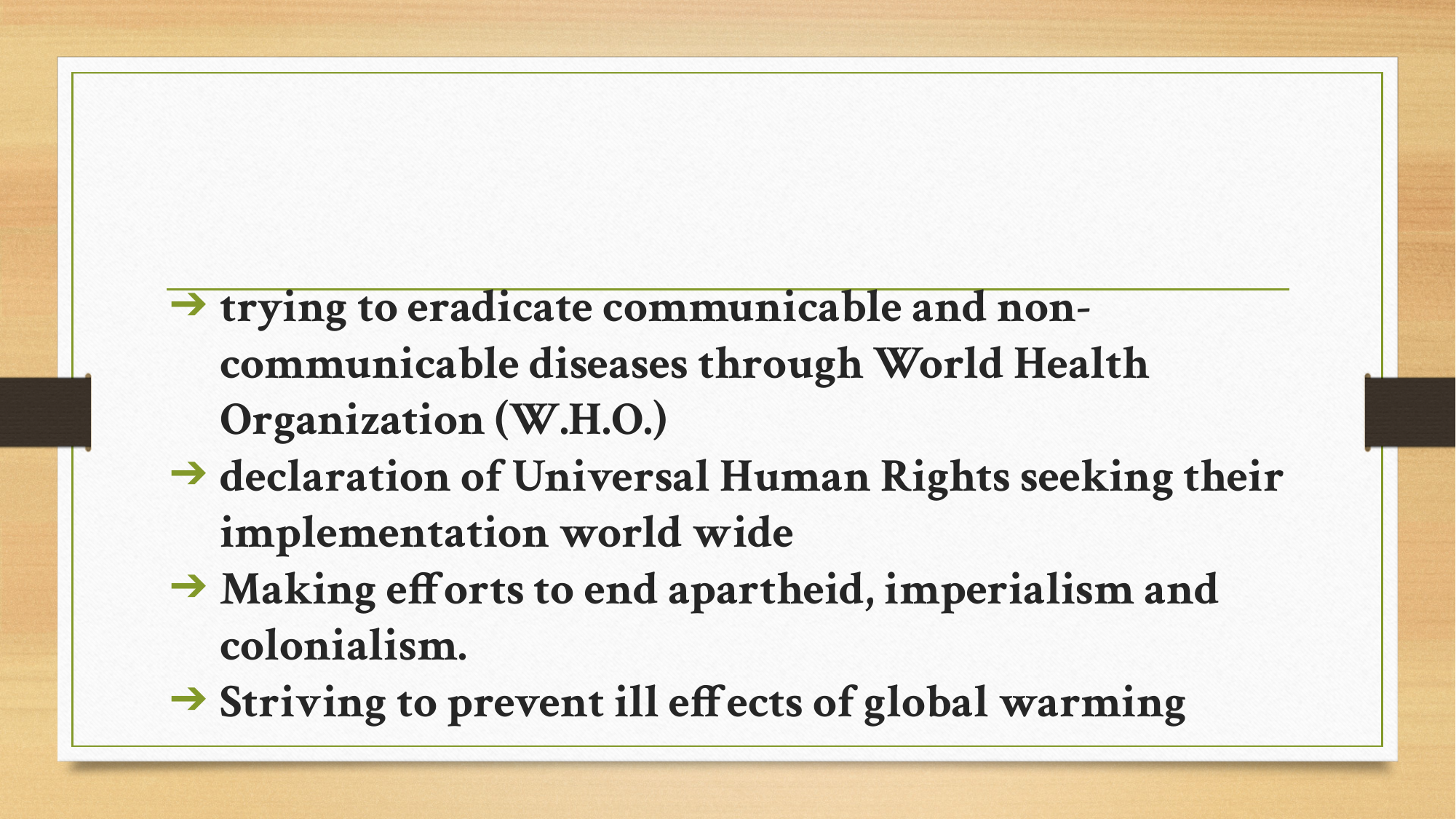

trying to eradicate communicable and non-communicable diseases through World Health Organization (W.H.O.)
declaration of Universal Human Rights seeking their implementation world wide
Making efforts to end apartheid, imperialism and colonialism.
Striving to prevent ill effects of global warming